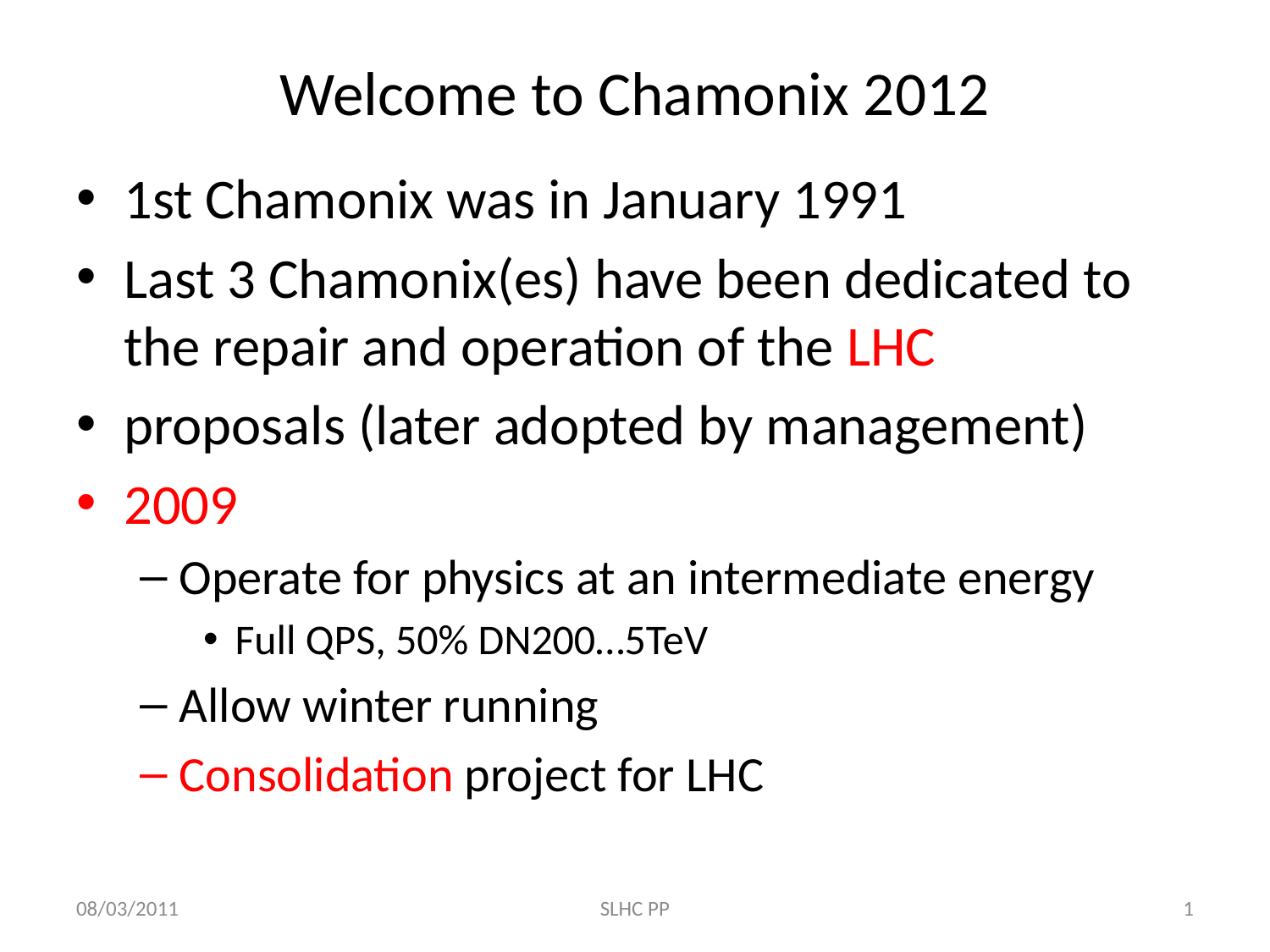

# Welcome to Chamonix 2012
1st Chamonix was in January 1991
Last 3 Chamonix(es) have been dedicated to the repair and operation of the LHC
proposals (later adopted by management)
2009
Operate for physics at an intermediate energy
Full QPS, 50% DN200…5TeV
Allow winter running
Consolidation project for LHC
08/03/2011
SLHC PP
1